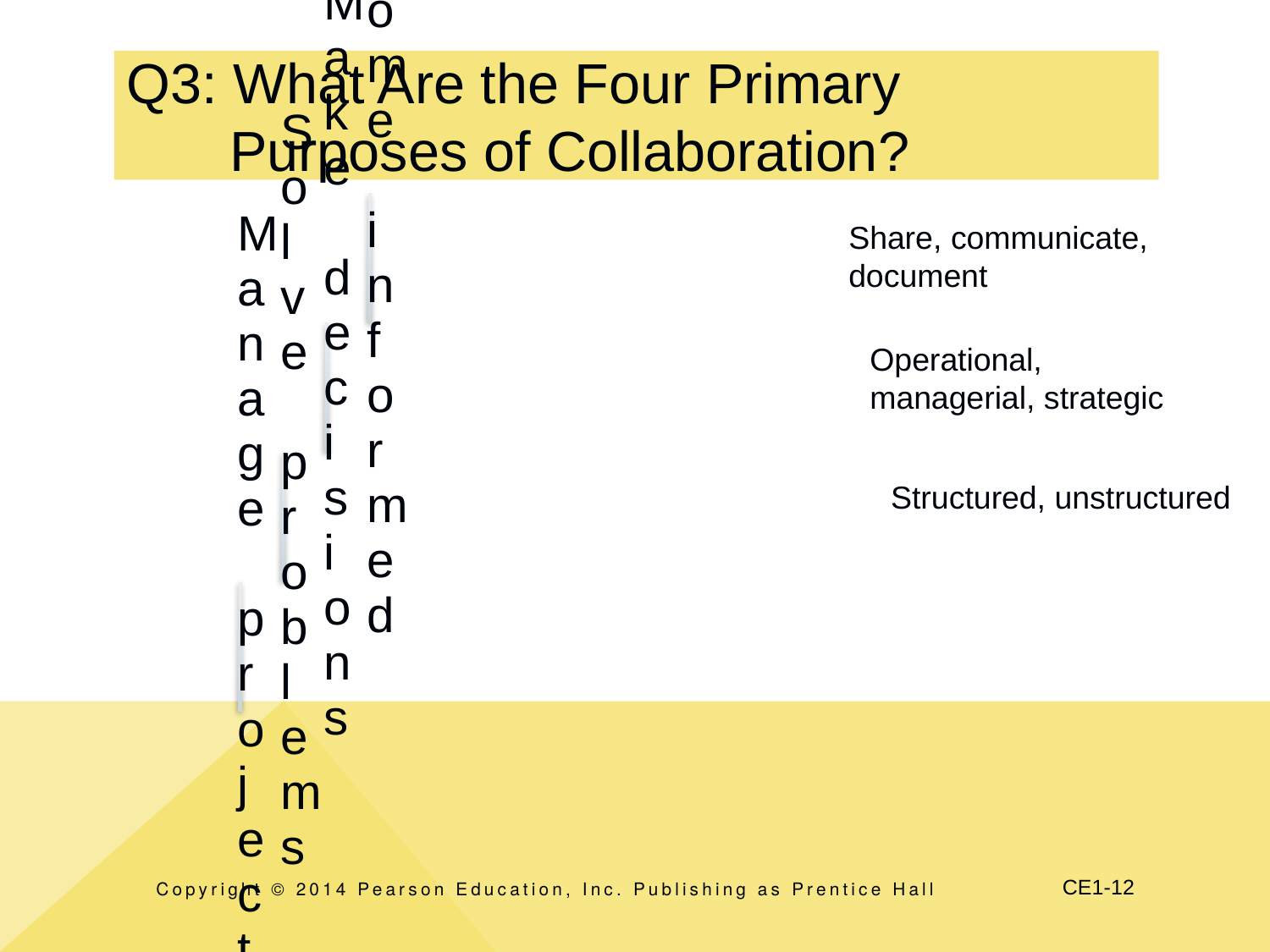

# Q3: What Are the Four Primary Purposes of Collaboration?

Share, communicate, document
Operational, managerial, strategic
Structured, unstructured
Copyright © 2014 Pearson Education, Inc. Publishing as Prentice Hall